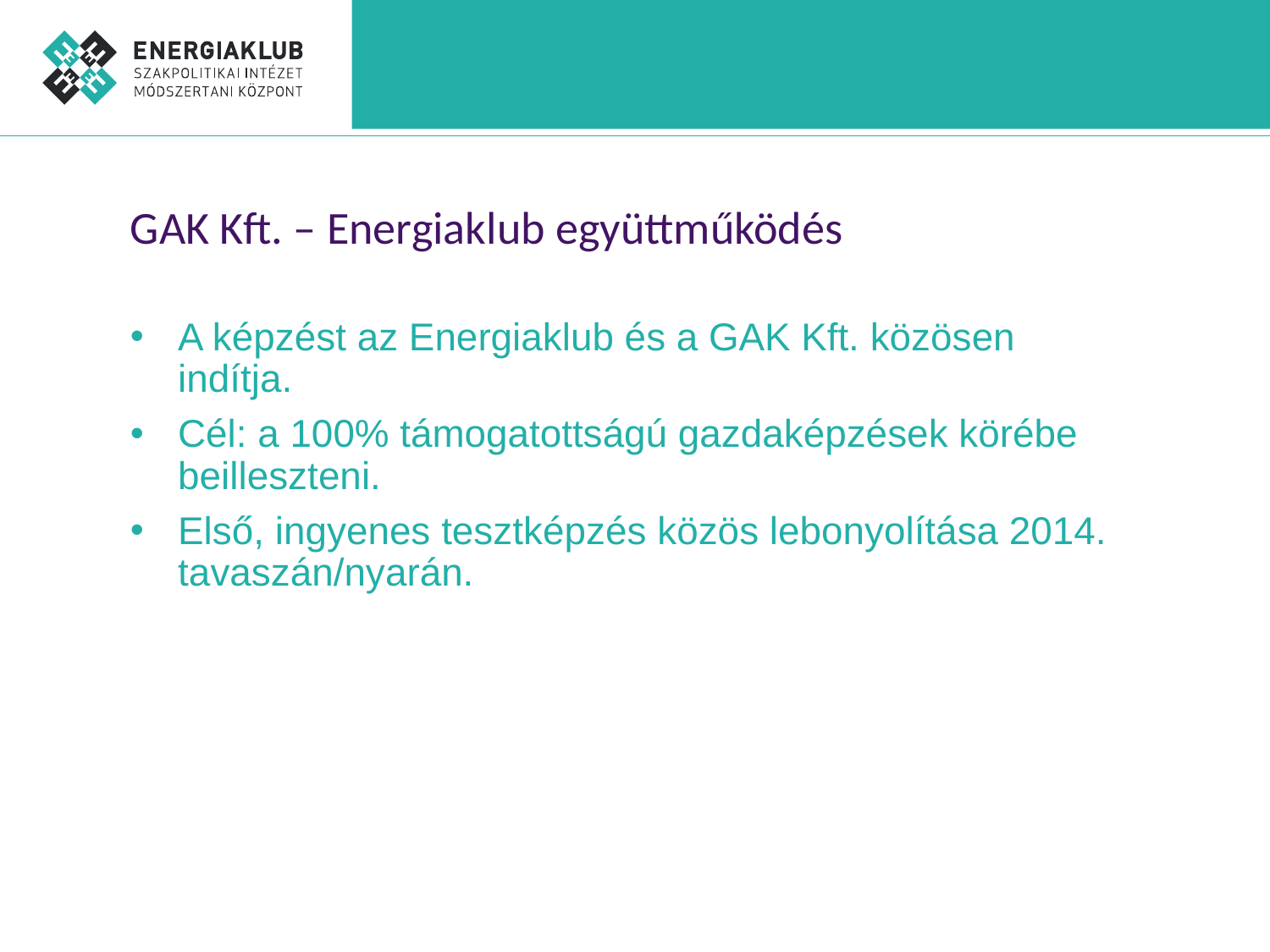

#
GAK Kft. – Energiaklub együttműködés

A képzést az Energiaklub és a GAK Kft. közösen indítja.
Cél: a 100% támogatottságú gazdaképzések körébe beilleszteni.
Első, ingyenes tesztképzés közös lebonyolítása 2014. tavaszán/nyarán.